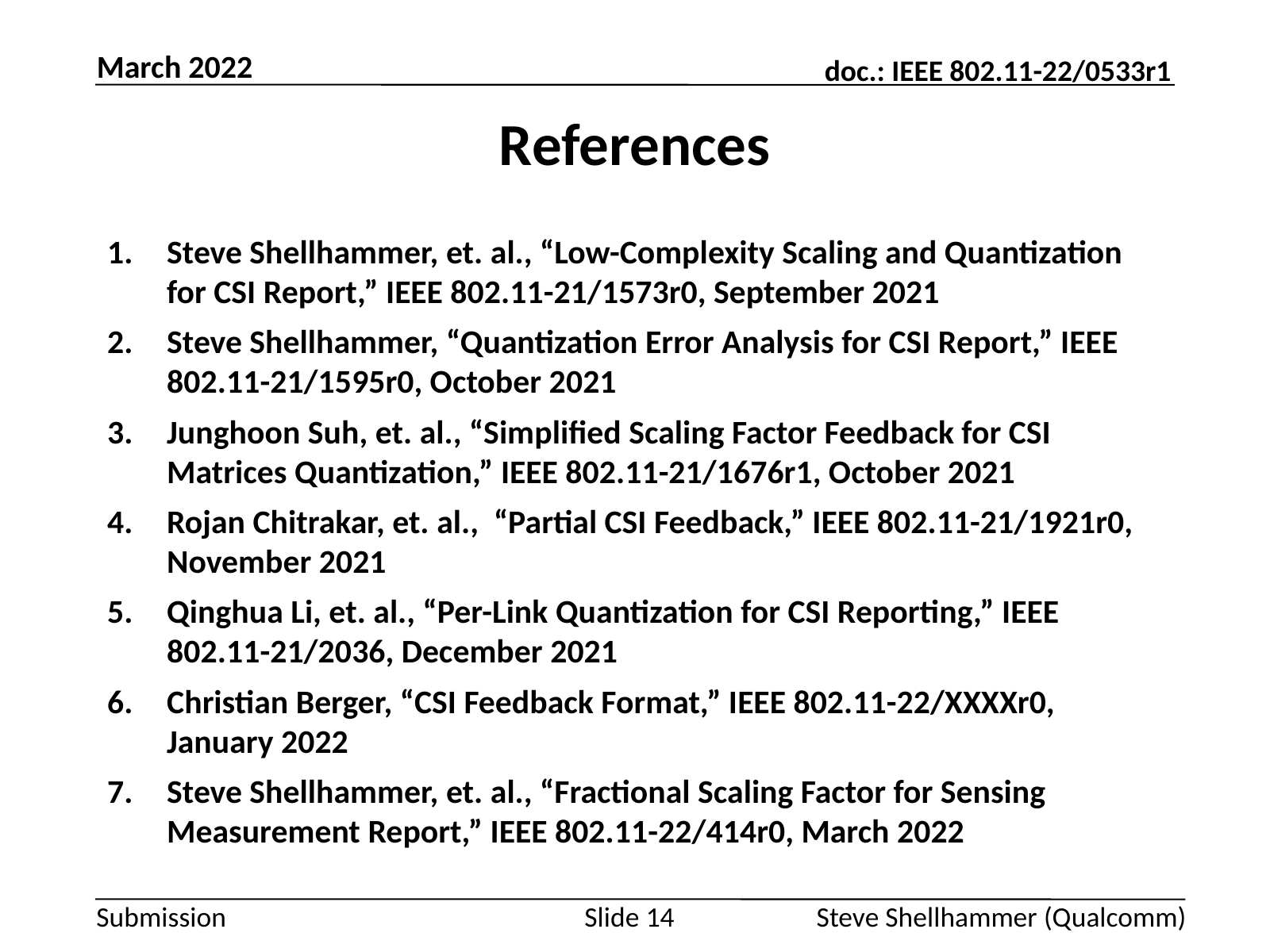

March 2022
# References
Steve Shellhammer, et. al., “Low-Complexity Scaling and Quantization for CSI Report,” IEEE 802.11-21/1573r0, September 2021
Steve Shellhammer, “Quantization Error Analysis for CSI Report,” IEEE 802.11-21/1595r0, October 2021
Junghoon Suh, et. al., “Simplified Scaling Factor Feedback for CSI Matrices Quantization,” IEEE 802.11-21/1676r1, October 2021
Rojan Chitrakar, et. al.,  “Partial CSI Feedback,” IEEE 802.11-21/1921r0, November 2021
Qinghua Li, et. al., “Per-Link Quantization for CSI Reporting,” IEEE 802.11-21/2036, December 2021
Christian Berger, “CSI Feedback Format,” IEEE 802.11-22/XXXXr0, January 2022
Steve Shellhammer, et. al., “Fractional Scaling Factor for Sensing Measurement Report,” IEEE 802.11-22/414r0, March 2022

Slide 14
Steve Shellhammer (Qualcomm)